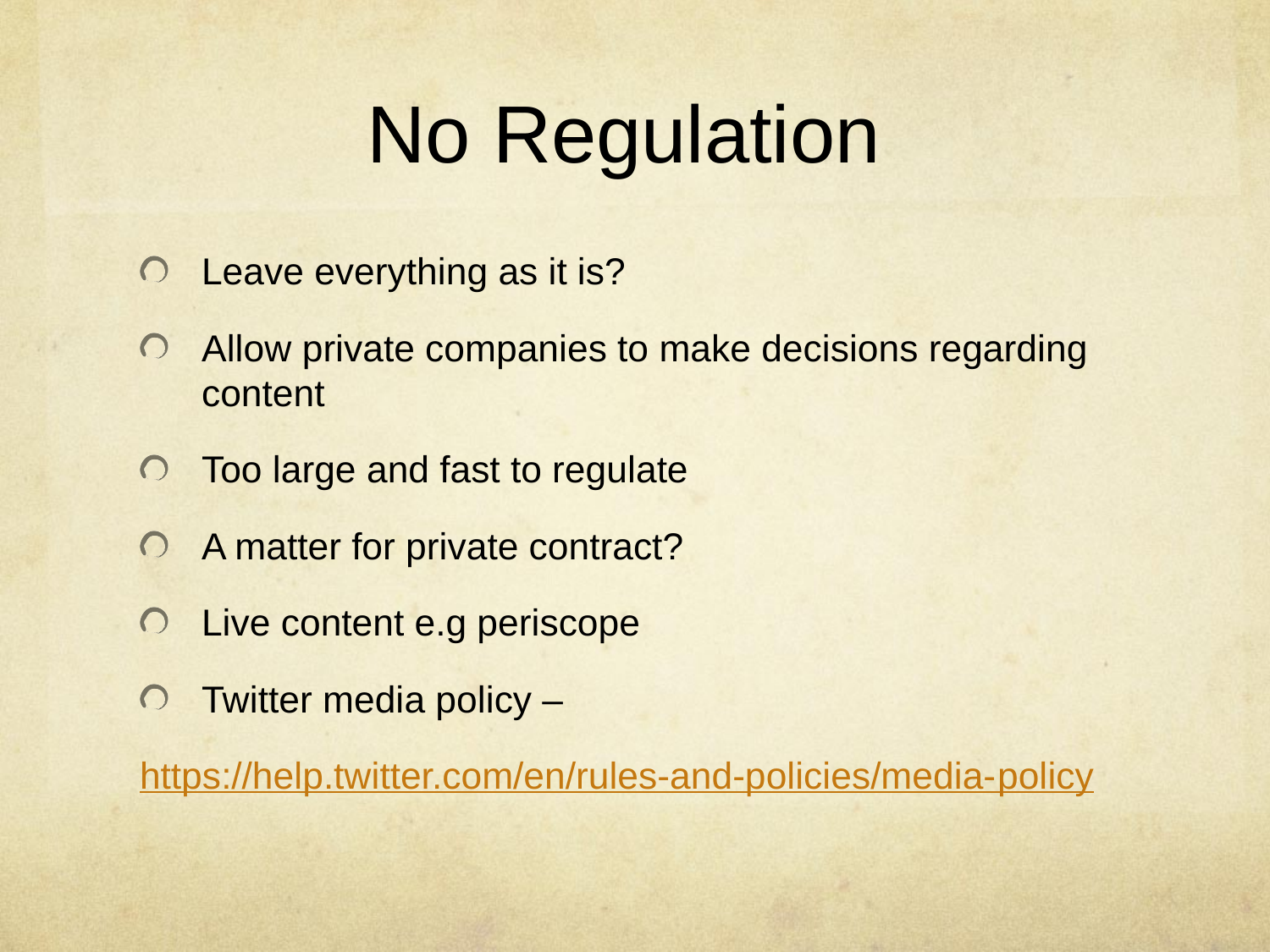

# No Regulation
Leave everything as it is?
Allow private companies to make decisions regarding content
Too large and fast to regulate
A matter for private contract?
Live content e.g periscope
Twitter media policy –
https://help.twitter.com/en/rules-and-policies/media-policy